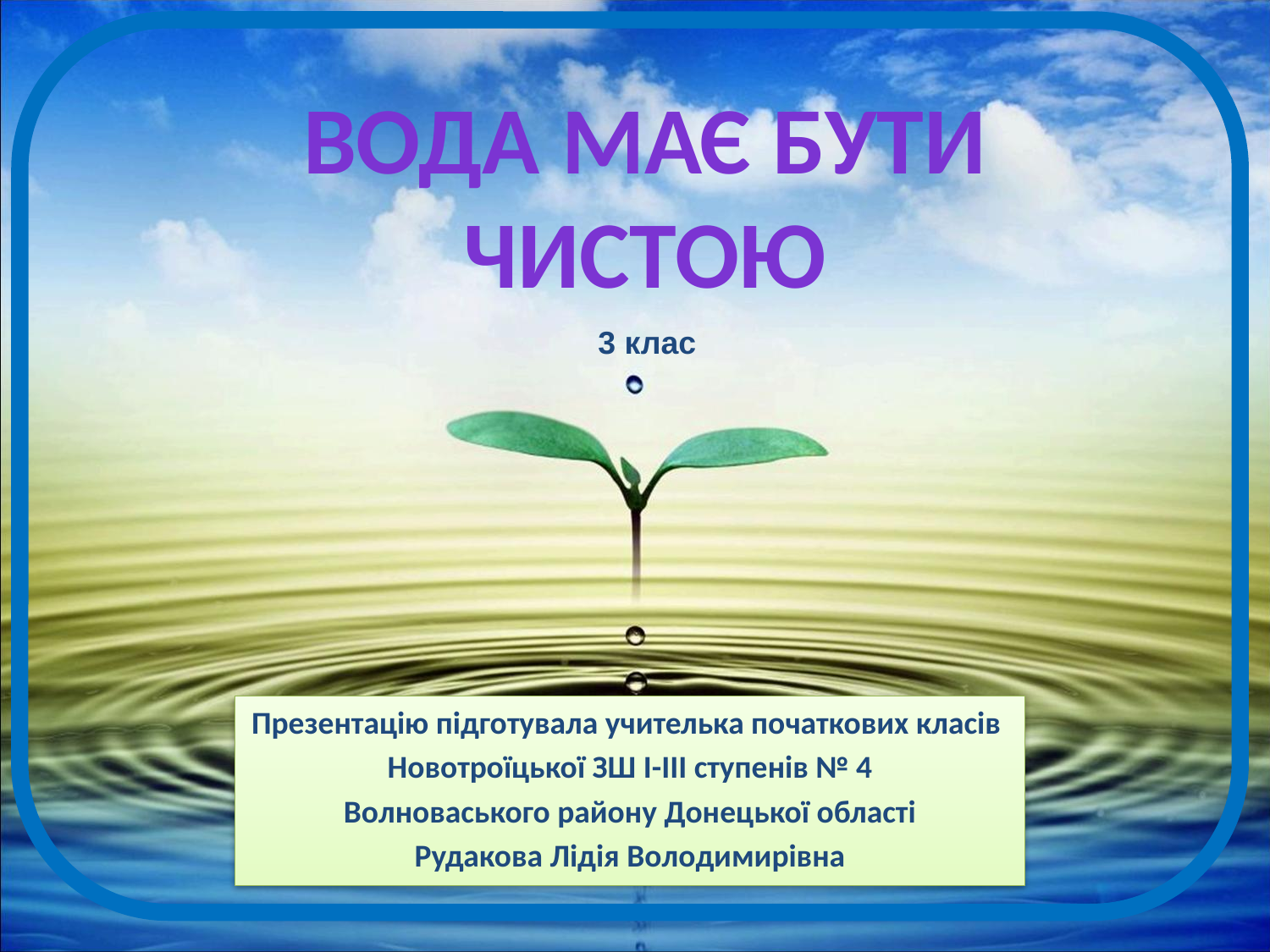

# Вода має бути чистою
3 клас
Презентацію підготувала учителька початкових класів
Новотроїцької ЗШ І-ІІІ ступенів № 4
 Волноваського району Донецької області
Рудакова Лідія Володимирівна